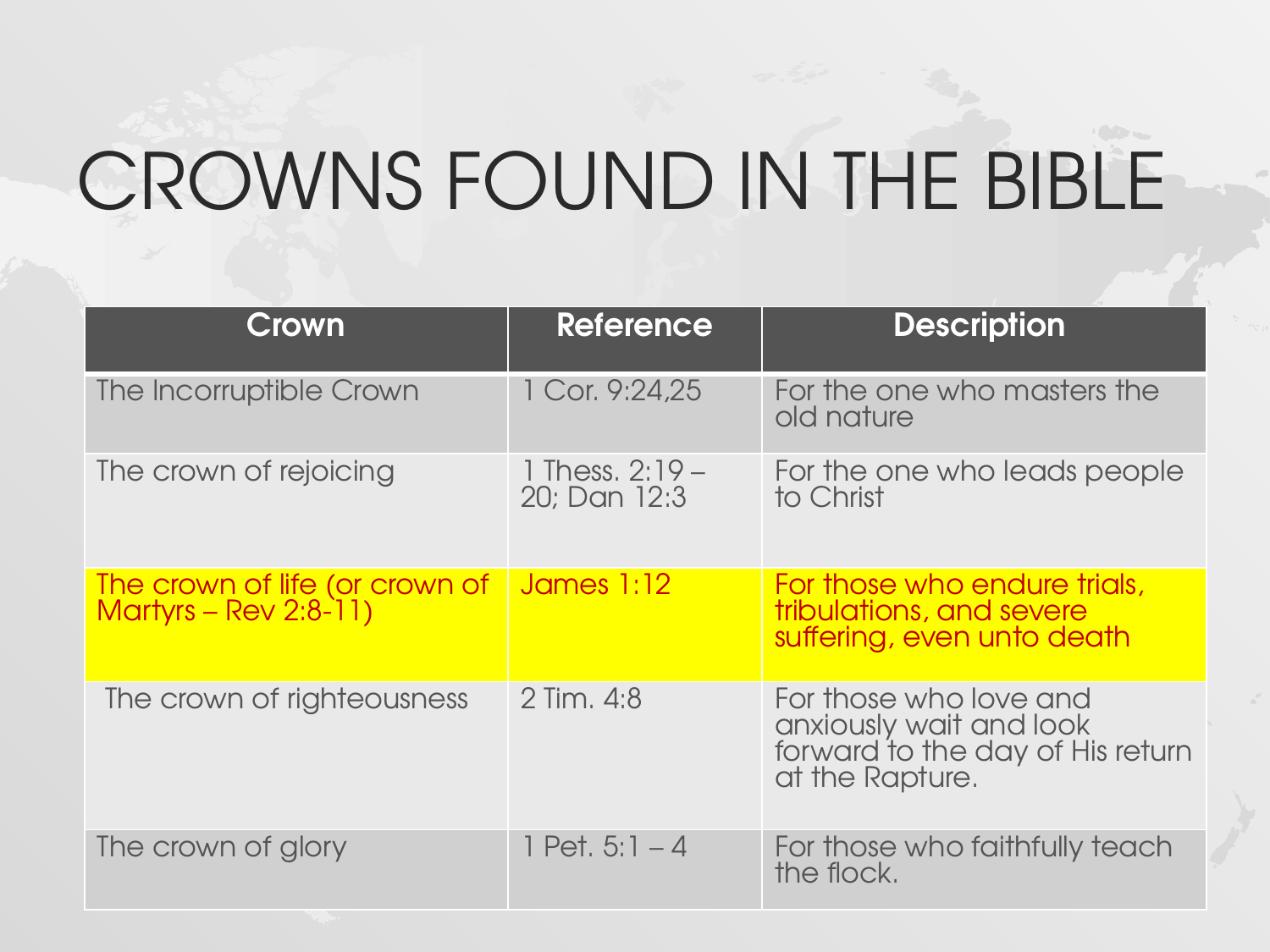

Crowns found in the Bible
| Crown | Reference | Description |
| --- | --- | --- |
| The Incorruptible Crown | 1 Cor. 9:24,25 | For the one who masters the old nature |
| The crown of rejoicing | 1 Thess. 2:19 – 20; Dan 12:3 | For the one who leads people to Christ |
| The crown of life (or crown of Martyrs – Rev 2:8-11) | James 1:12 | For those who endure trials, tribulations, and severe suffering, even unto death |
| The crown of righteousness | 2 Tim. 4:8 | For those who love and anxiously wait and look forward to the day of His return at the Rapture. |
| The crown of glory | 1 Pet. 5:1 – 4 | For those who faithfully teach the flock. |